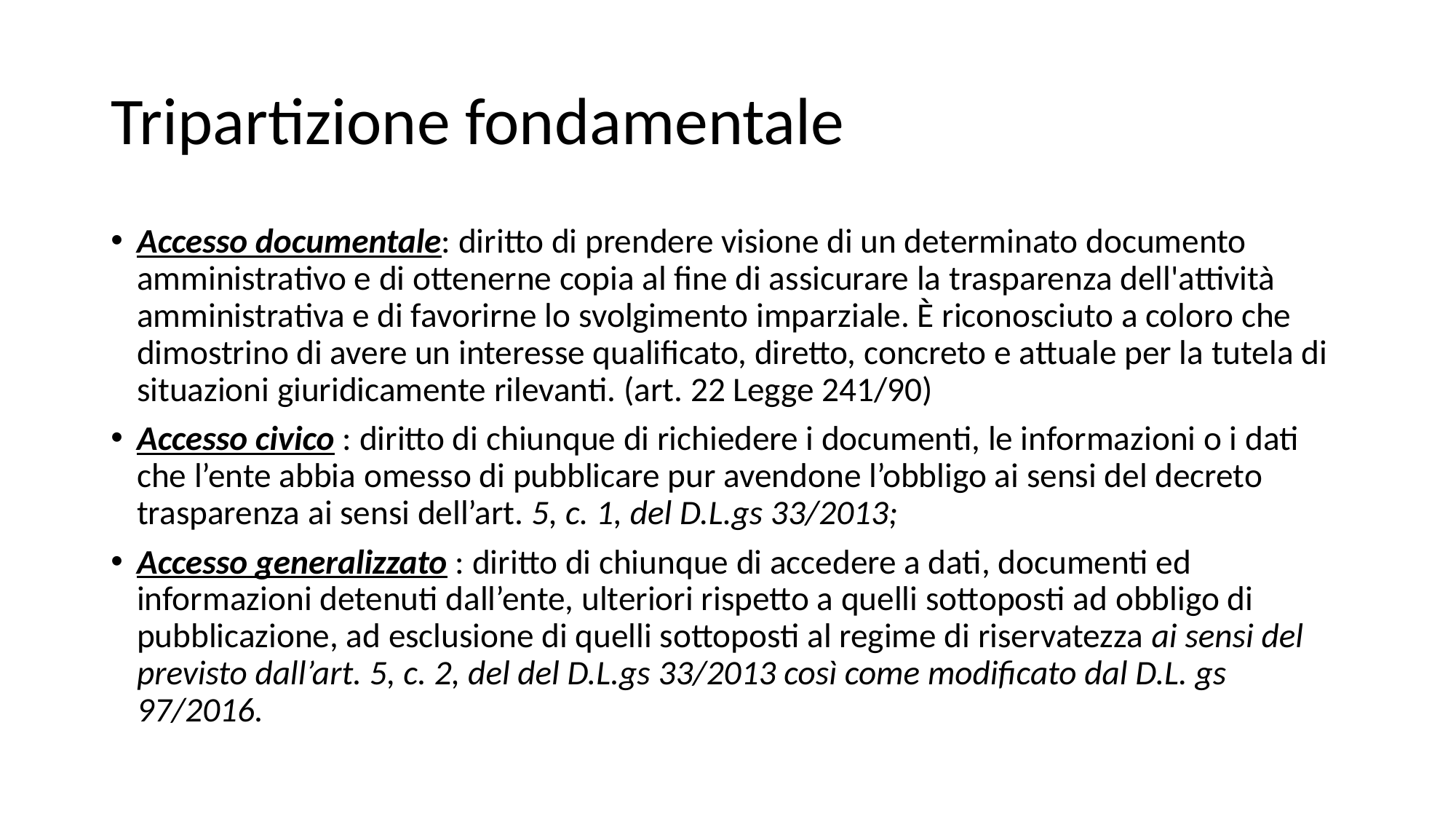

# Tripartizione fondamentale
Accesso documentale: diritto di prendere visione di un determinato documento amministrativo e di ottenerne copia al fine di assicurare la trasparenza dell'attività amministrativa e di favorirne lo svolgimento imparziale. È riconosciuto a coloro che dimostrino di avere un interesse qualificato, diretto, concreto e attuale per la tutela di situazioni giuridicamente rilevanti. (art. 22 Legge 241/90)
Accesso civico : diritto di chiunque di richiedere i documenti, le informazioni o i dati che l’ente abbia omesso di pubblicare pur avendone l’obbligo ai sensi del decreto trasparenza ai sensi dell’art. 5, c. 1, del D.L.gs 33/2013;
Accesso generalizzato : diritto di chiunque di accedere a dati, documenti ed informazioni detenuti dall’ente, ulteriori rispetto a quelli sottoposti ad obbligo di pubblicazione, ad esclusione di quelli sottoposti al regime di riservatezza ai sensi del previsto dall’art. 5, c. 2, del del D.L.gs 33/2013 così come modificato dal D.L. gs 97/2016.